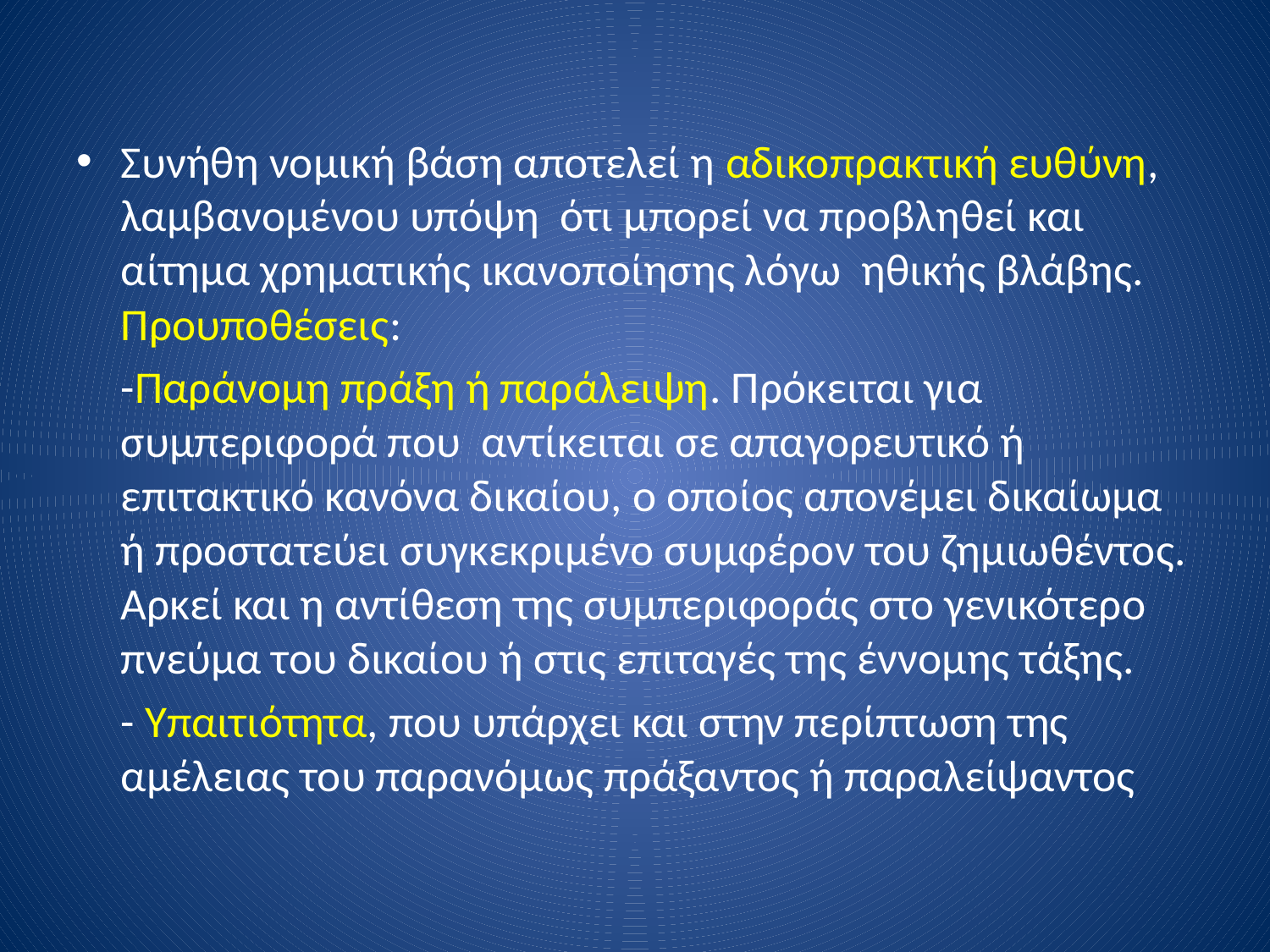

Συνήθη νομική βάση αποτελεί η αδικοπρακτική ευθύνη,  λαμβανομένου υπόψη  ότι μπορεί να προβληθεί και αίτημα χρηματικής ικανοποίησης λόγω  ηθικής βλάβης. Προυποθέσεις:
	-Παράνομη πράξη ή παράλειψη. Πρόκειται για συμπεριφορά που  αντίκειται σε απαγορευτικό ή επιτακτικό κανόνα δικαίου, ο οποίος απονέμει δικαίωμα ή προστατεύει συγκεκριμένο συμφέρον του ζημιωθέντος. Αρκεί και η αντίθεση της συμπεριφοράς στο γενικότερο πνεύμα του δικαίου ή στις επιταγές της έννομης τάξης.
	- Υπαιτιότητα, που υπάρχει και στην περίπτωση της αμέλειας του παρανόμως πράξαντος ή παραλείψαντος